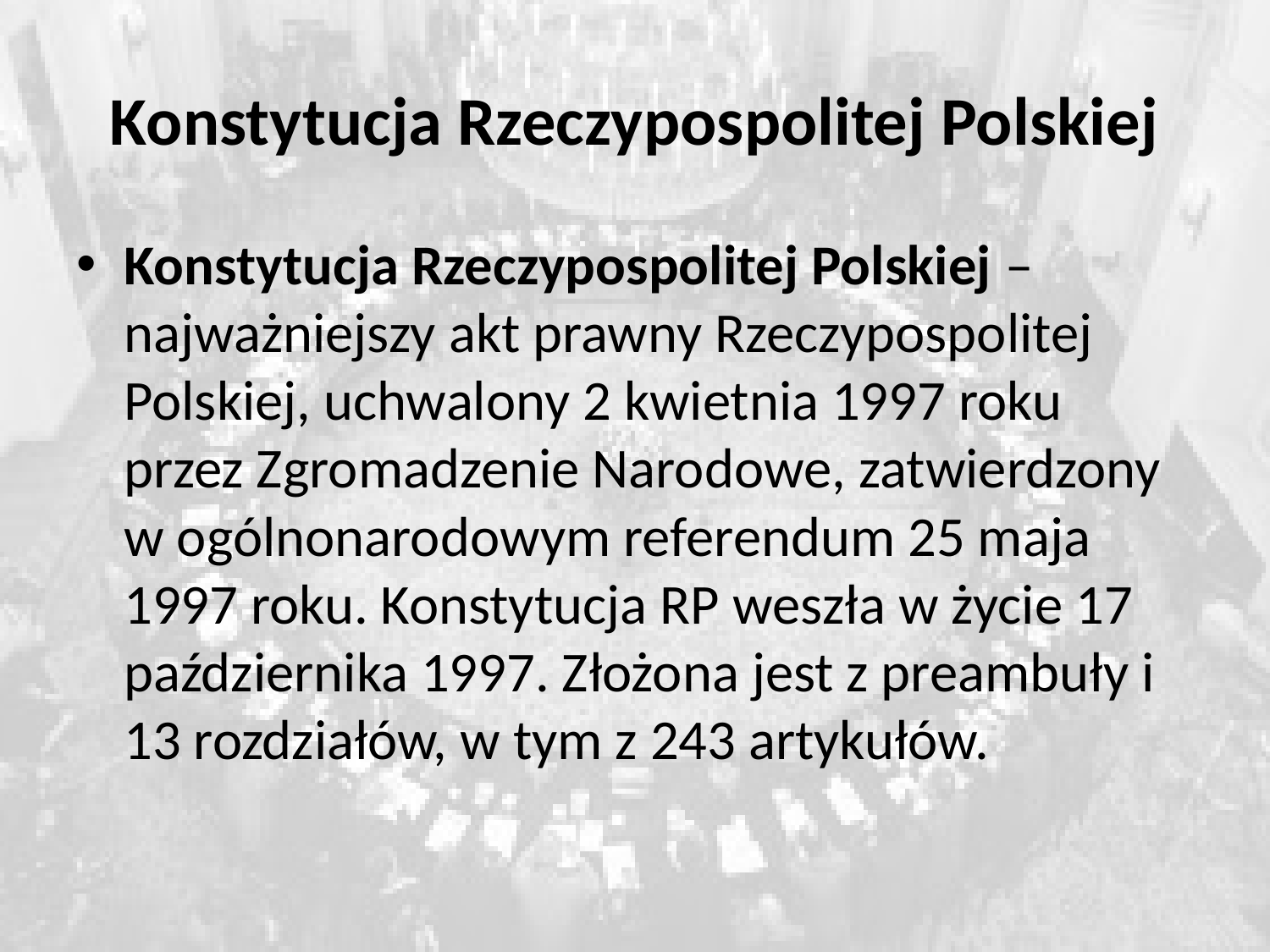

# Konstytucja Rzeczypospolitej Polskiej
Konstytucja Rzeczypospolitej Polskiej – najważniejszy akt prawny Rzeczypospolitej Polskiej, uchwalony 2 kwietnia 1997 roku przez Zgromadzenie Narodowe, zatwierdzony w ogólnonarodowym referendum 25 maja 1997 roku. Konstytucja RP weszła w życie 17 października 1997. Złożona jest z preambuły i 13 rozdziałów, w tym z 243 artykułów.